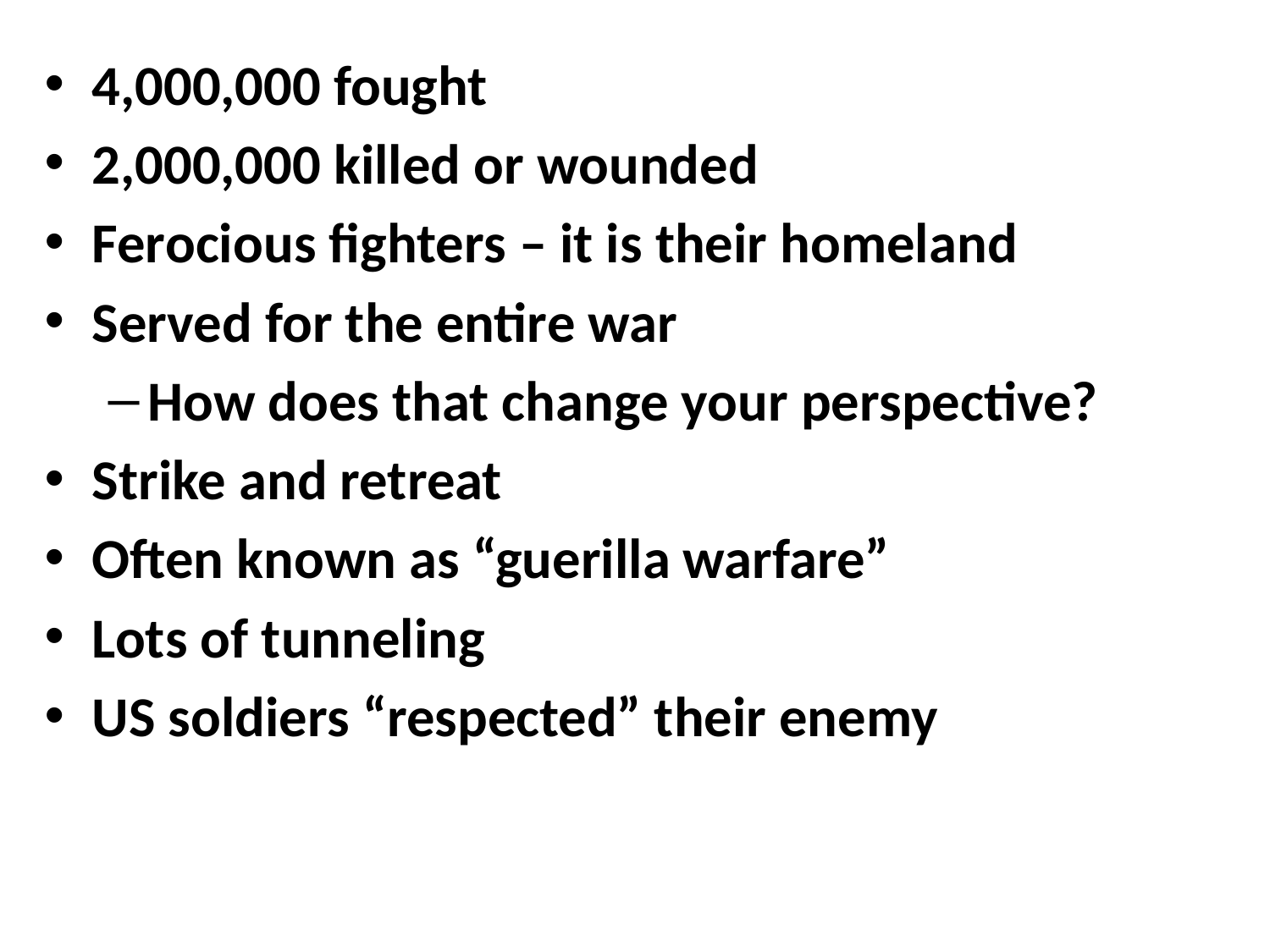

4,000,000 fought
2,000,000 killed or wounded
Ferocious fighters – it is their homeland
Served for the entire war
How does that change your perspective?
Strike and retreat
Often known as “guerilla warfare”
Lots of tunneling
US soldiers “respected” their enemy